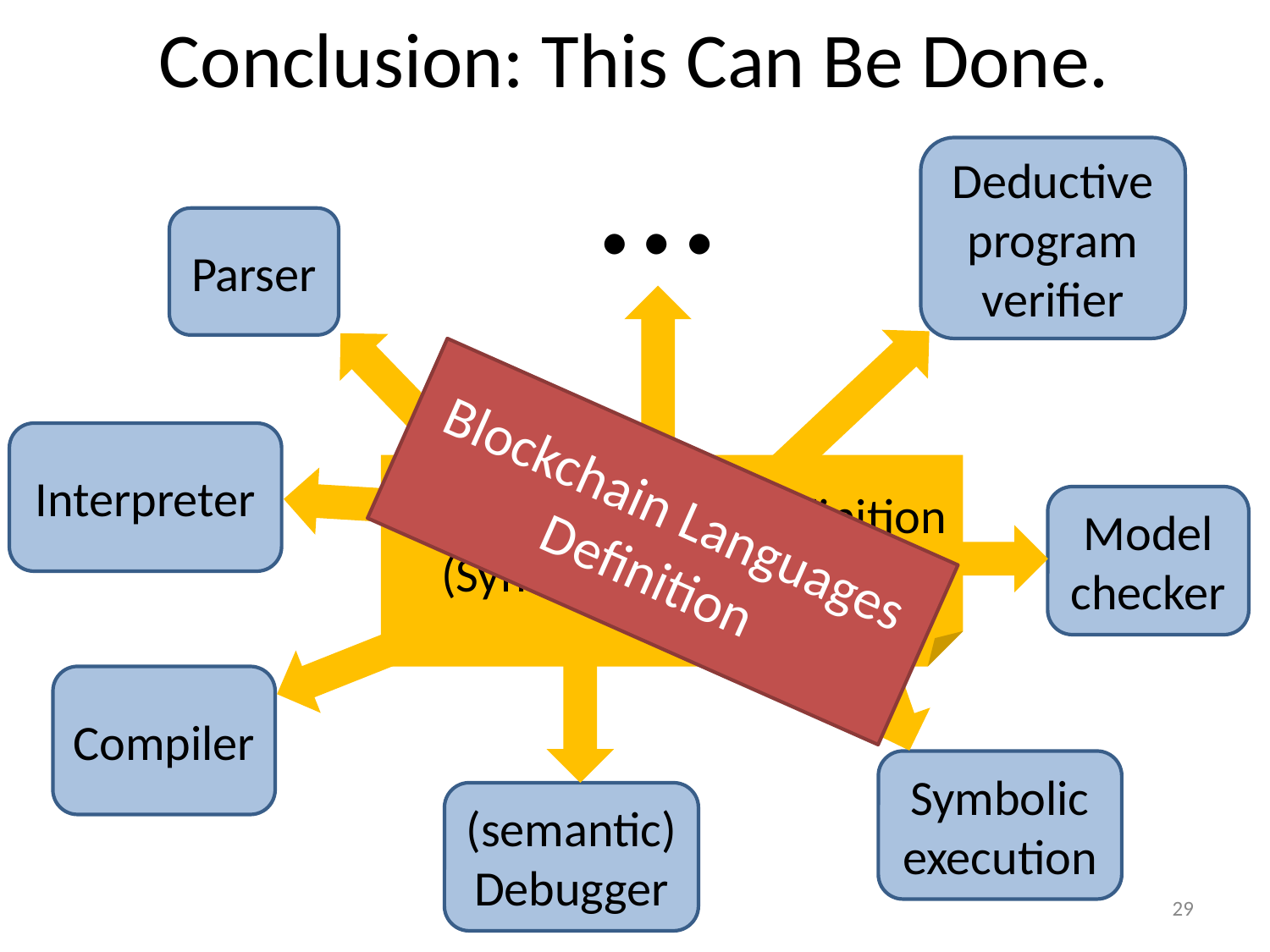

# Conclusion: This Can Be Done.
…

Deductive program verifier

Parser

Interpreter

Blockchain Languages Definition
Formal Language Definition
(Syntax and Semantics)
Model checker

Symbolic execution

(semantic) Debugger

Compiler
29